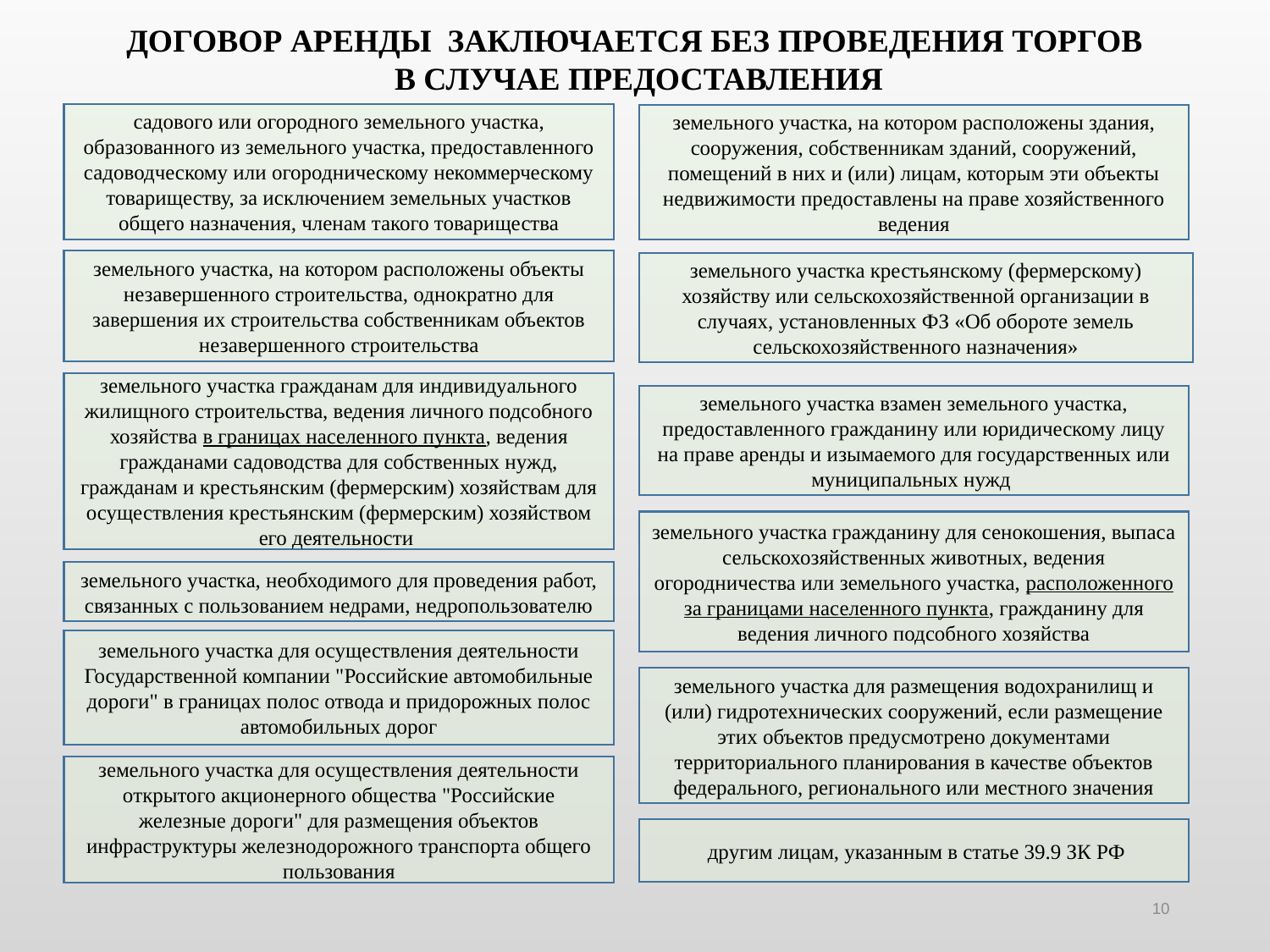

ДОГОВОР АРЕНДЫ  ЗАКЛЮЧАЕТСЯ БЕЗ ПРОВЕДЕНИЯ ТОРГОВ
В СЛУЧАЕ ПРЕДОСТАВЛЕНИЯ
садового или огородного земельного участка, образованного из земельного участка, предоставленного садоводческому или огородническому некоммерческому товариществу, за исключением земельных участков общего назначения, членам такого товарищества
земельного участка, на котором расположены здания, сооружения, собственникам зданий, сооружений, помещений в них и (или) лицам, которым эти объекты недвижимости предоставлены на праве хозяйственного ведения
земельного участка, на котором расположены объекты незавершенного строительства, однократно для завершения их строительства собственникам объектов незавершенного строительства
земельного участка крестьянскому (фермерскому) хозяйству или сельскохозяйственной организации в случаях, установленных ФЗ «Об обороте земель сельскохозяйственного назначения»
земельного участка гражданам для индивидуального жилищного строительства, ведения личного подсобного хозяйства в границах населенного пункта, ведения гражданами садоводства для собственных нужд, гражданам и крестьянским (фермерским) хозяйствам для осуществления крестьянским (фермерским) хозяйством его деятельности
земельного участка взамен земельного участка, предоставленного гражданину или юридическому лицу на праве аренды и изымаемого для государственных или муниципальных нужд
земельного участка гражданину для сенокошения, выпаса сельскохозяйственных животных, ведения огородничества или земельного участка, расположенного за границами населенного пункта, гражданину для ведения личного подсобного хозяйства
земельного участка, необходимого для проведения работ, связанных с пользованием недрами, недропользователю
земельного участка для осуществления деятельности Государственной компании "Российские автомобильные дороги" в границах полос отвода и придорожных полос автомобильных дорог
земельного участка для размещения водохранилищ и (или) гидротехнических сооружений, если размещение этих объектов предусмотрено документами территориального планирования в качестве объектов федерального, регионального или местного значения
земельного участка для осуществления деятельности открытого акционерного общества "Российские железные дороги" для размещения объектов инфраструктуры железнодорожного транспорта общего пользования
 другим лицам, указанным в статье 39.9 ЗК РФ
10